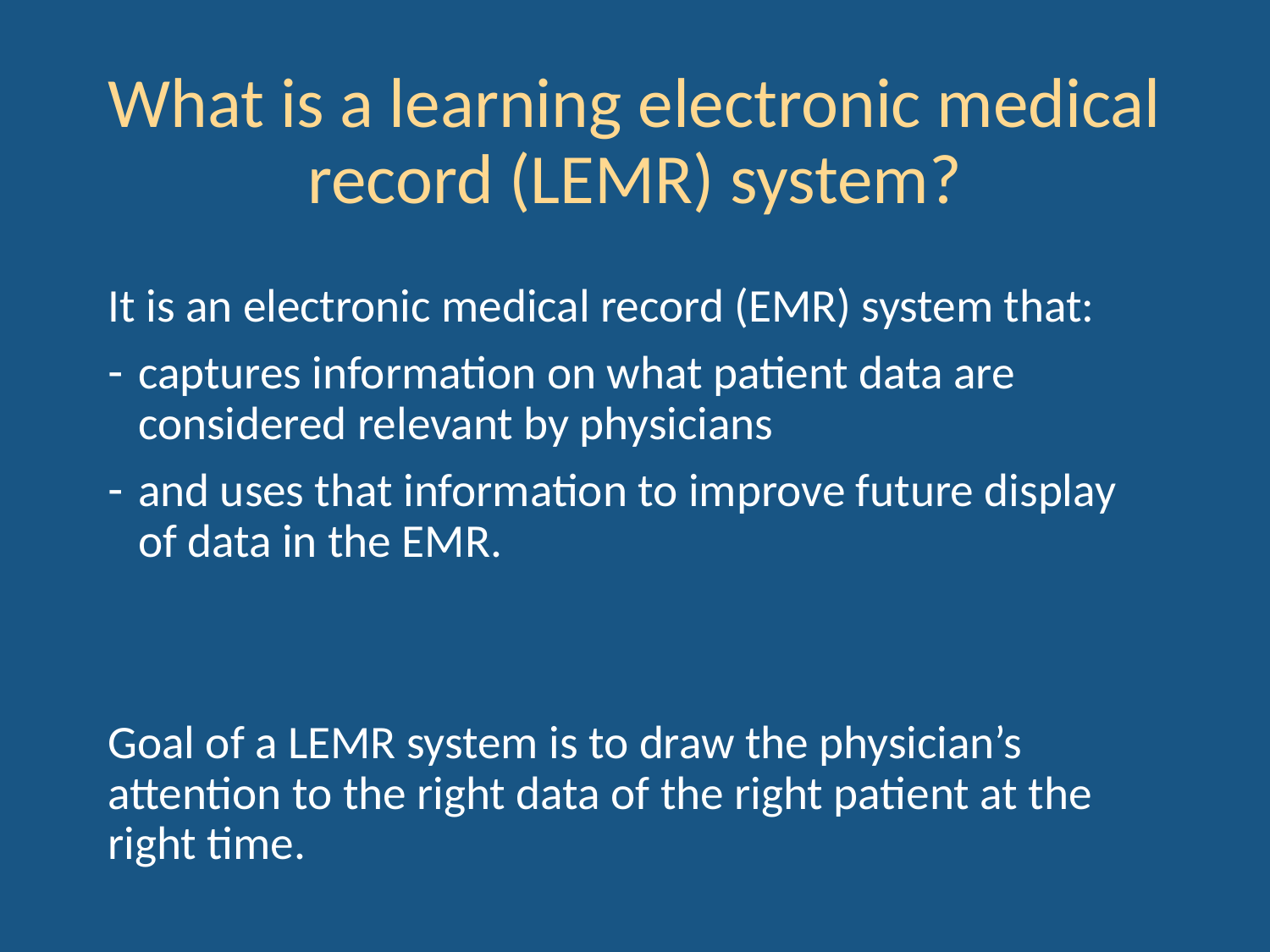

# What is a learning electronic medical record (LEMR) system?
It is an electronic medical record (EMR) system that:
captures information on what patient data are considered relevant by physicians
and uses that information to improve future display of data in the EMR.

Goal of a LEMR system is to draw the physician’s attention to the right data of the right patient at the right time.